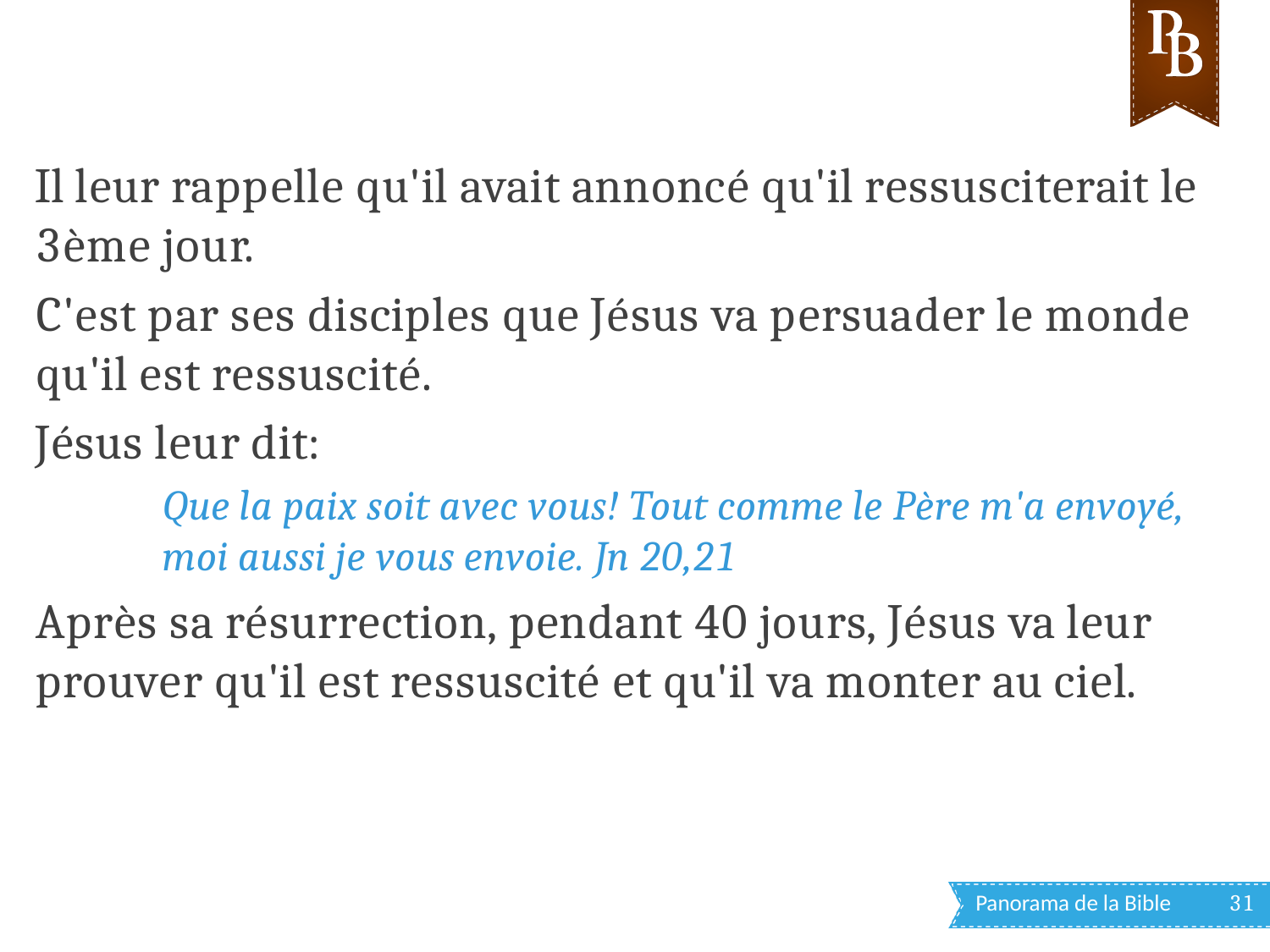

Il leur rappelle qu'il avait annoncé qu'il ressusciterait le 3ème jour.
C'est par ses disciples que Jésus va persuader le monde qu'il est ressuscité.
Jésus leur dit:
Que la paix soit avec vous! Tout comme le Père m'a envoyé, moi aussi je vous envoie. Jn 20,21
Après sa résurrection, pendant 40 jours, Jésus va leur prouver qu'il est ressuscité et qu'il va monter au ciel.